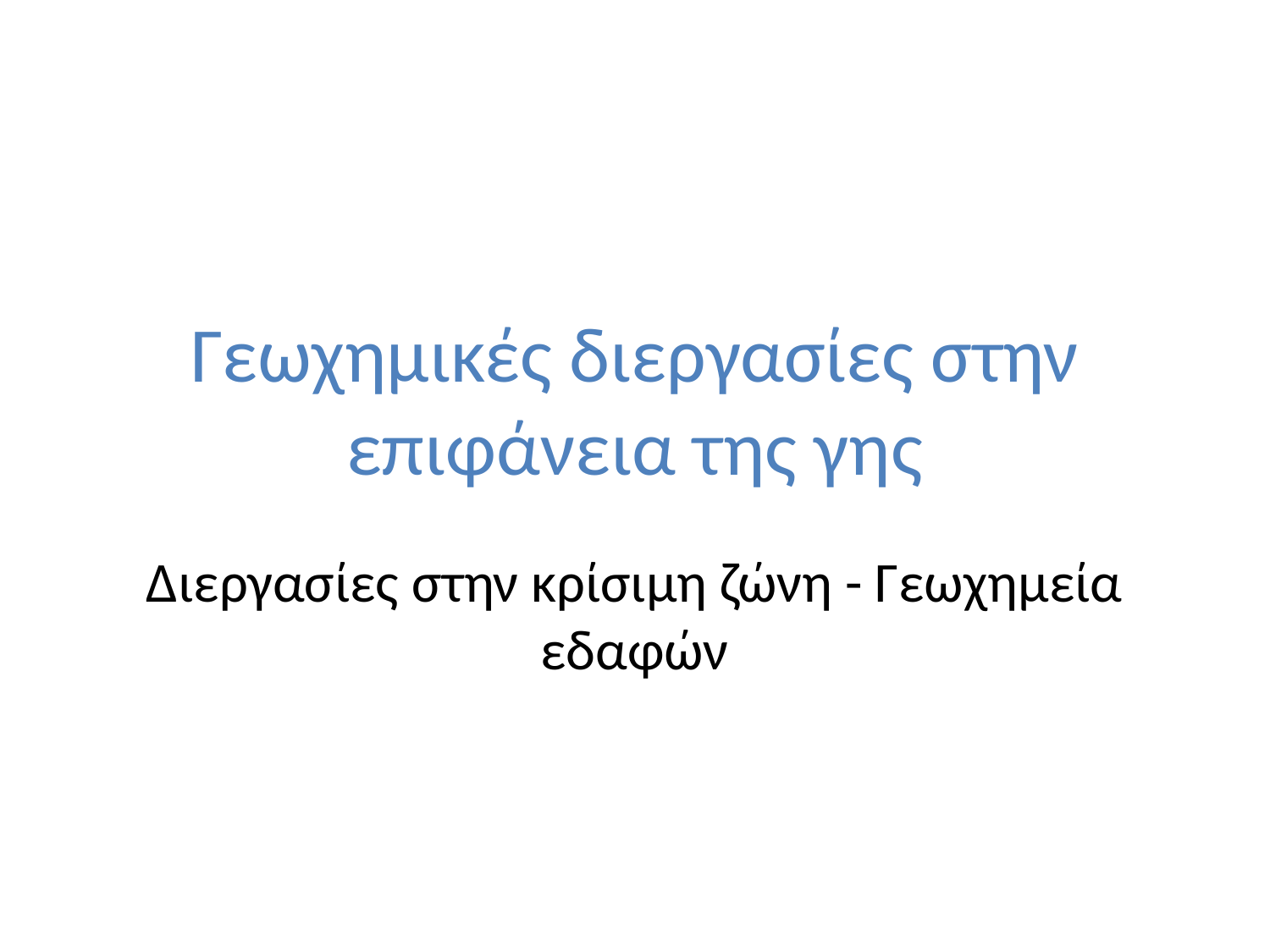

# Γεωχημικές διεργασίες στην επιφάνεια της γης
Διεργασίες στην κρίσιμη ζώνη - Γεωχημεία εδαφών